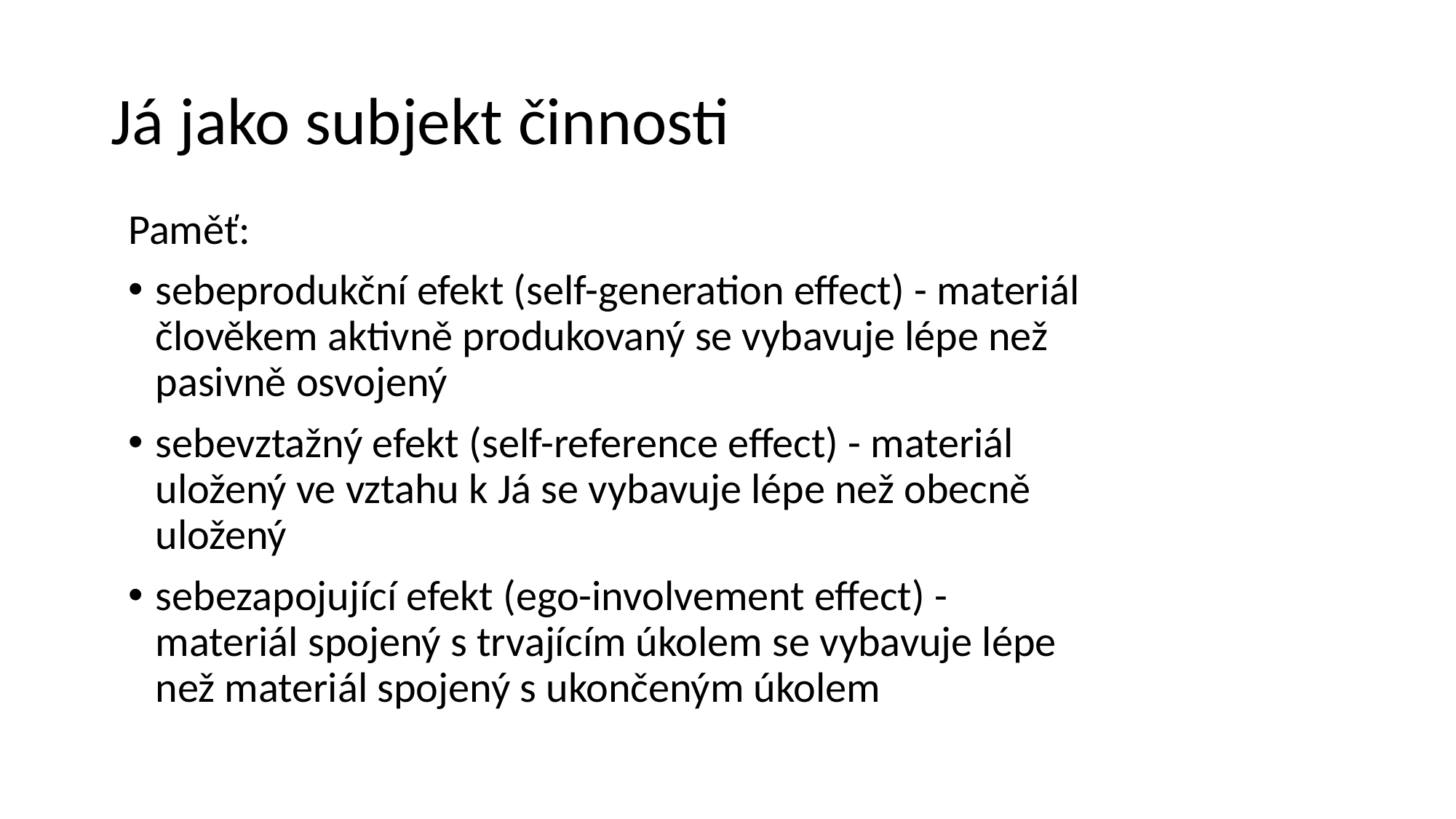

# Já jako subjekt činnosti
Paměť:
sebeprodukční efekt (self-generation effect) - materiál člověkem aktivně produkovaný se vybavuje lépe než pasivně osvojený
sebevztažný efekt (self-reference effect) - materiál uložený ve vztahu k Já se vybavuje lépe než obecně uložený
sebezapojující efekt (ego-involvement effect) - materiál spojený s trvajícím úkolem se vybavuje lépe než materiál spojený s ukončeným úkolem